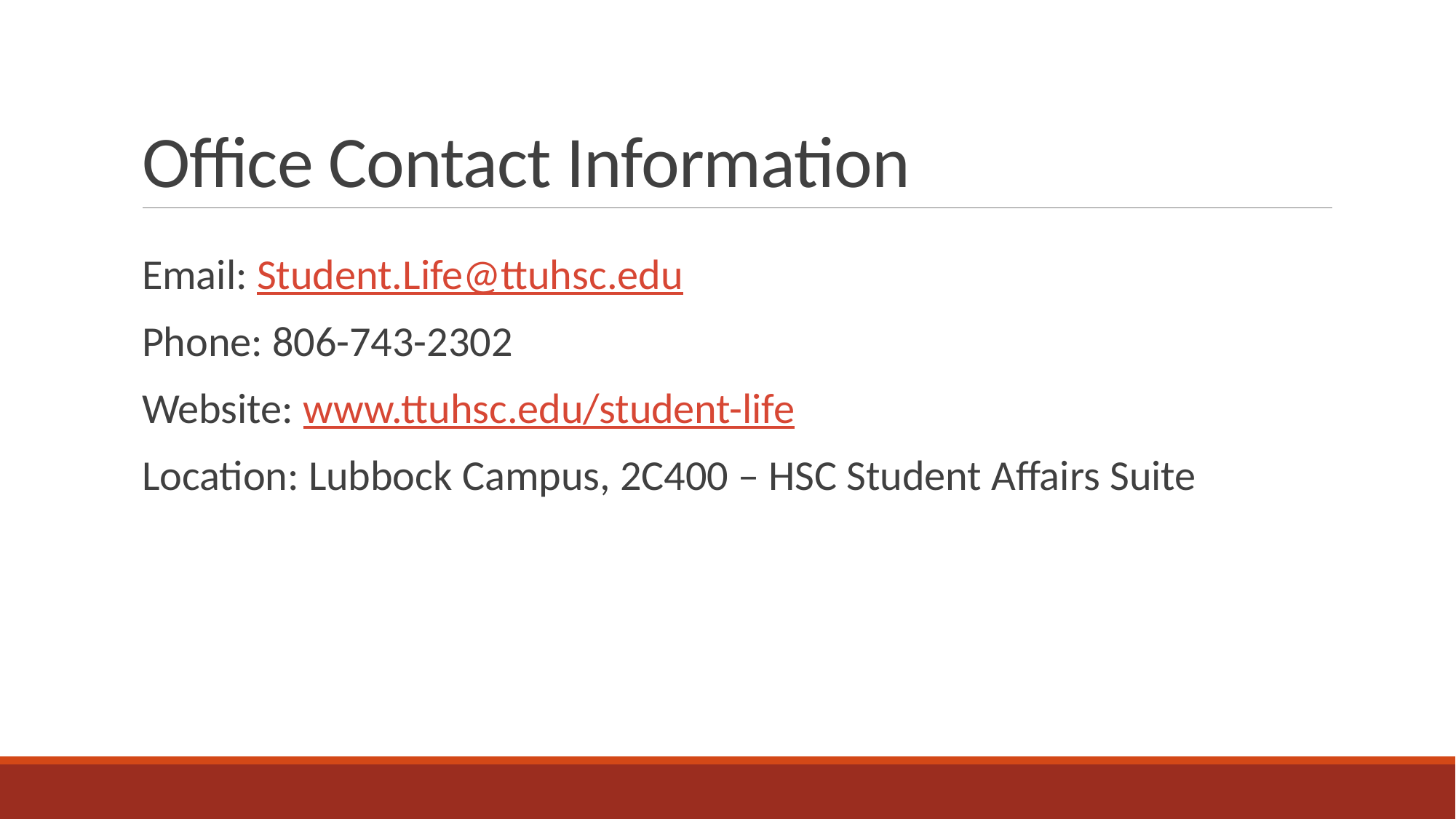

# Office Contact Information
Email: Student.Life@ttuhsc.edu
Phone: 806-743-2302
Website: www.ttuhsc.edu/student-life
Location: Lubbock Campus, 2C400 – HSC Student Affairs Suite